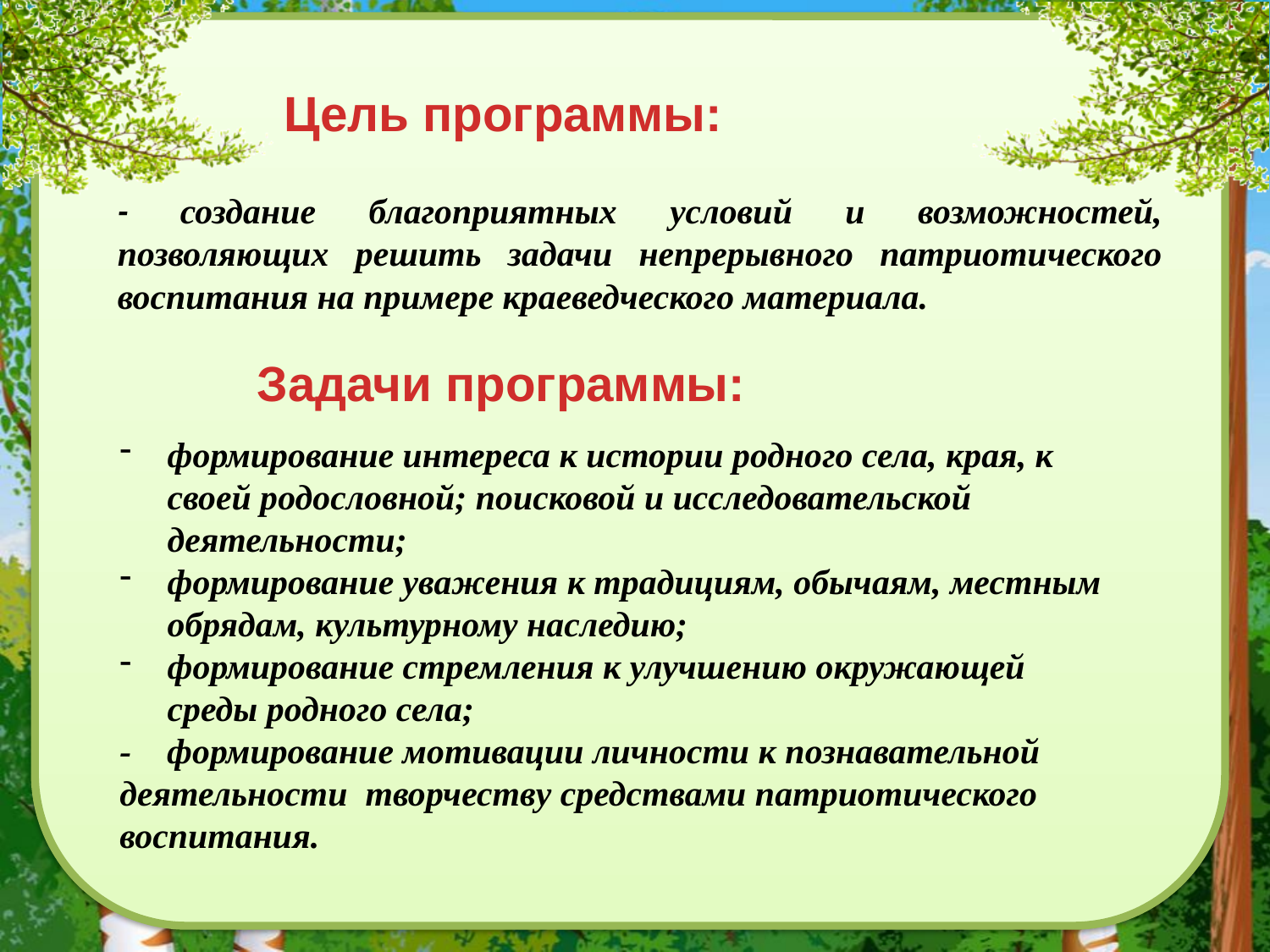

Цель программы:
- создание благоприятных условий и возможностей, позволяющих решить задачи непрерывного патриотического воспитания на примере краеведческого материала.

Задачи программы:
формирование интереса к истории родного села, края, к своей родословной; поисковой и исследовательской деятельности;
формирование уважения к традициям, обычаям, местным обрядам, культурному наследию;
формирование стремления к улучшению окружающей среды родного села;
-    формирование мотивации личности к познавательной    деятельности  творчеству средствами патриотического воспитания.